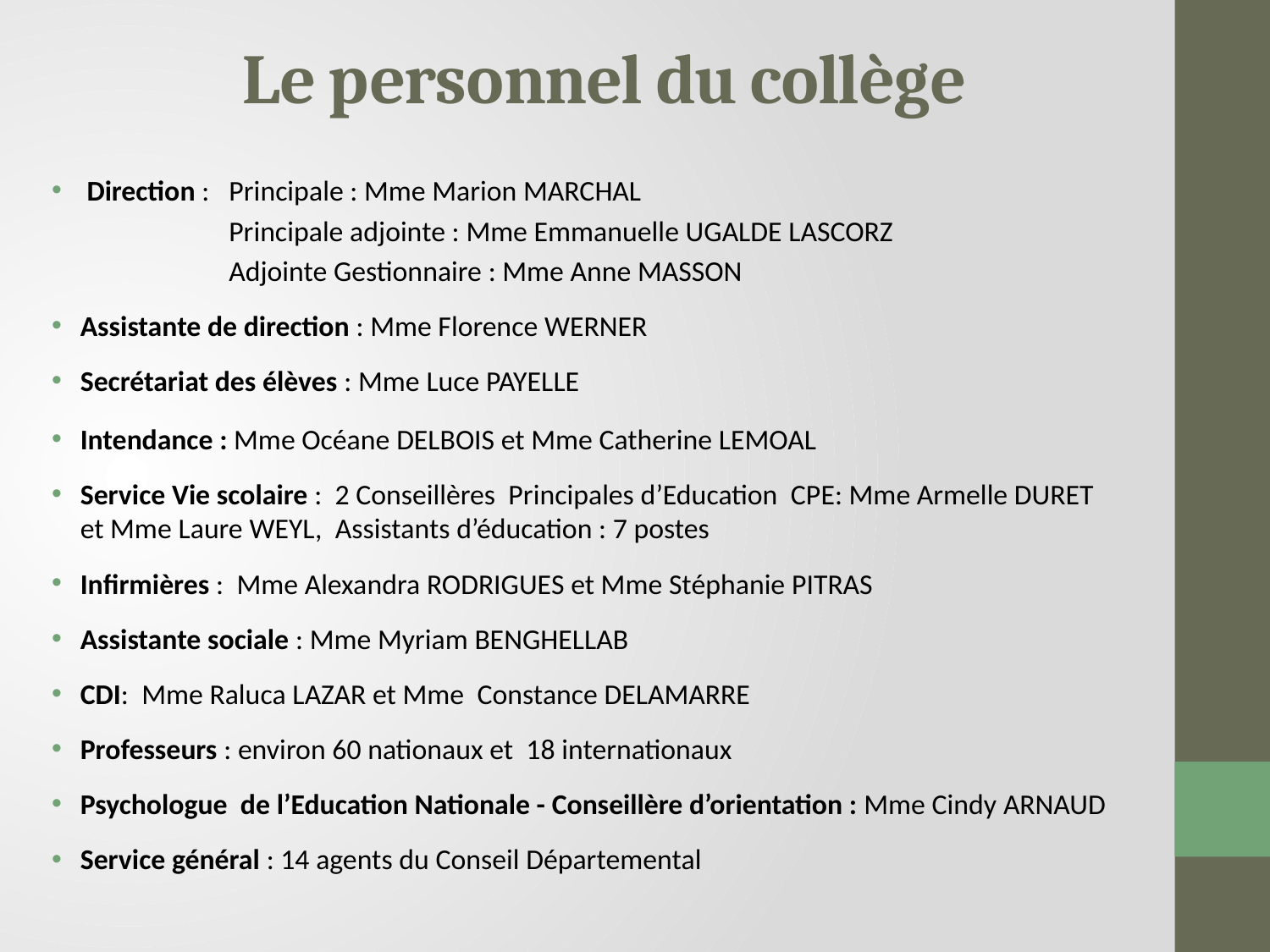

# Le personnel du collège
 Direction :   Principale : Mme Marion MARCHAL
                           Principale adjointe : Mme Emmanuelle UGALDE LASCORZ
                           Adjointe Gestionnaire : Mme Anne MASSON

Assistante de direction : Mme Florence WERNER

Secrétariat des élèves : Mme Luce PAYELLE

Intendance : Mme Océane DELBOIS et Mme Catherine LEMOAL

Service Vie scolaire :  2 Conseillères  Principales d’Education  CPE: Mme Armelle DURET et Mme Laure WEYL,  Assistants d’éducation : 7 postes

Infirmières :  Mme Alexandra RODRIGUES et Mme Stéphanie PITRAS

Assistante sociale : Mme Myriam BENGHELLAB

CDI:  Mme Raluca LAZAR et Mme  Constance DELAMARRE

Professeurs : environ 60 nationaux et  18 internationaux

Psychologue  de l’Education Nationale - Conseillère d’orientation : Mme Cindy ARNAUD

Service général : 14 agents du Conseil Départemental